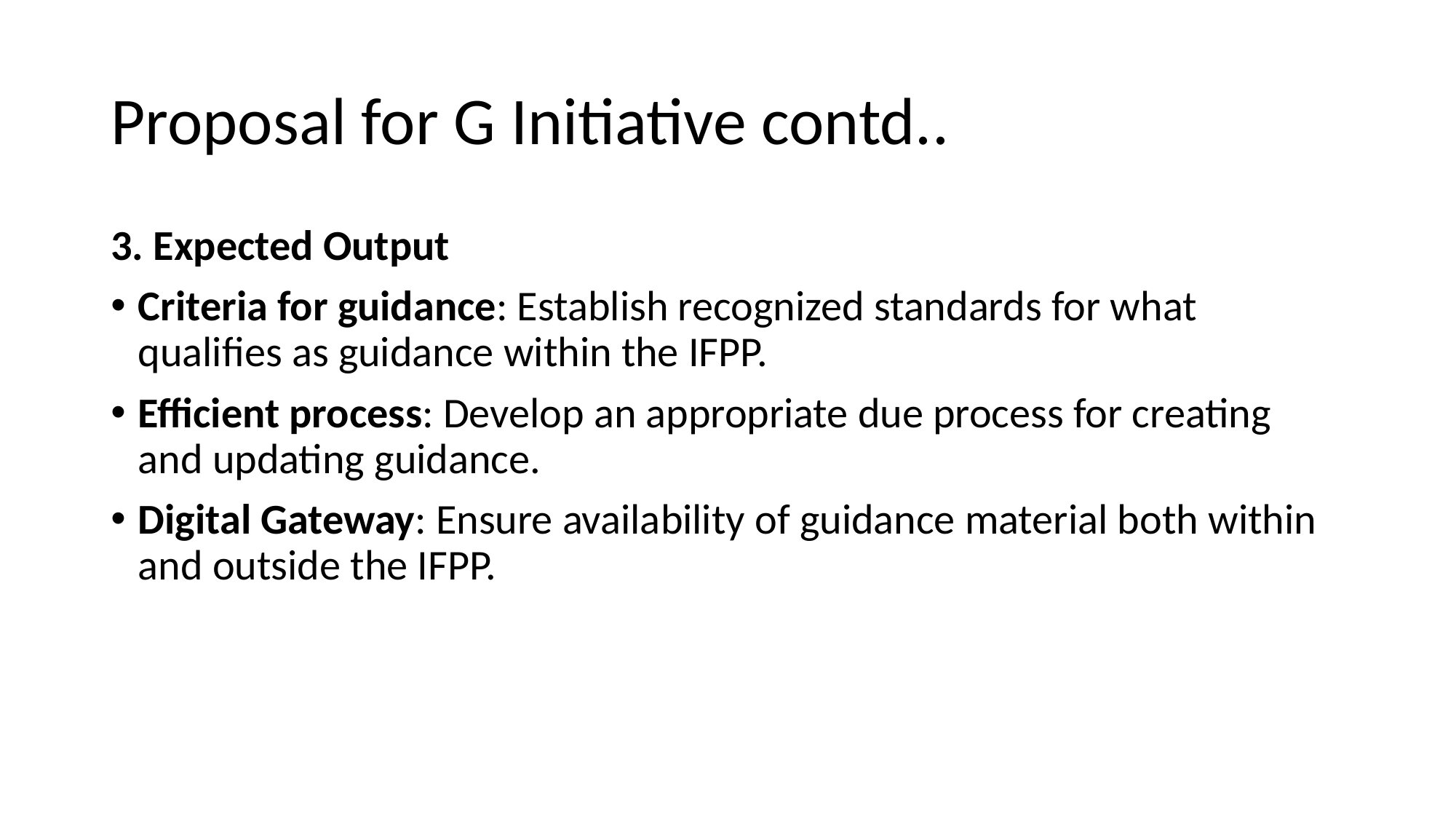

# Proposal for G Initiative contd..
3. Expected Output
Criteria for guidance: Establish recognized standards for what qualifies as guidance within the IFPP.
Efficient process: Develop an appropriate due process for creating and updating guidance.
Digital Gateway: Ensure availability of guidance material both within and outside the IFPP.